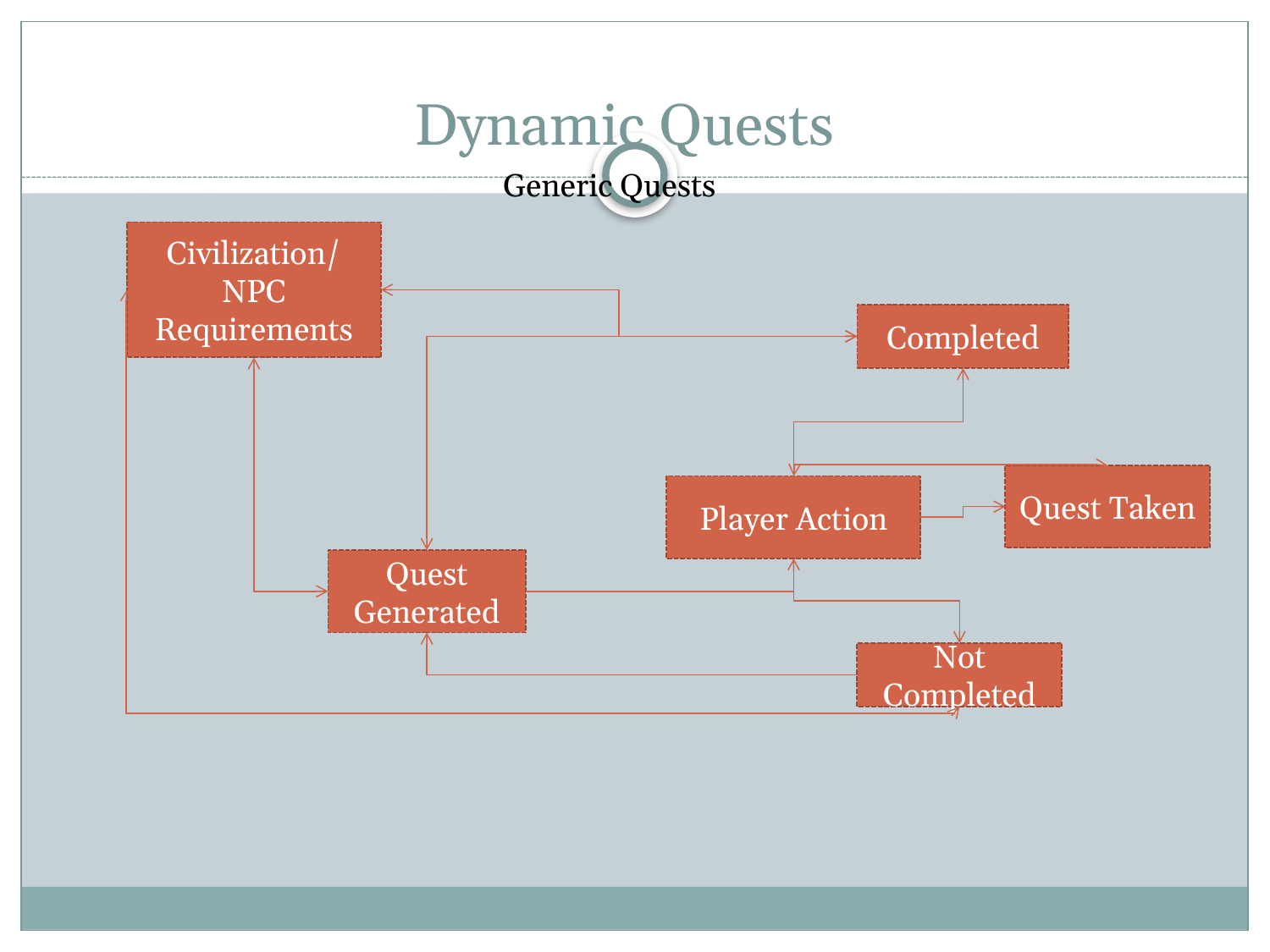

# Dynamic Quests
Generic Quests
Civilization/NPC Requirements
Completed
Quest Taken
Player Action
Quest Generated
Not Completed